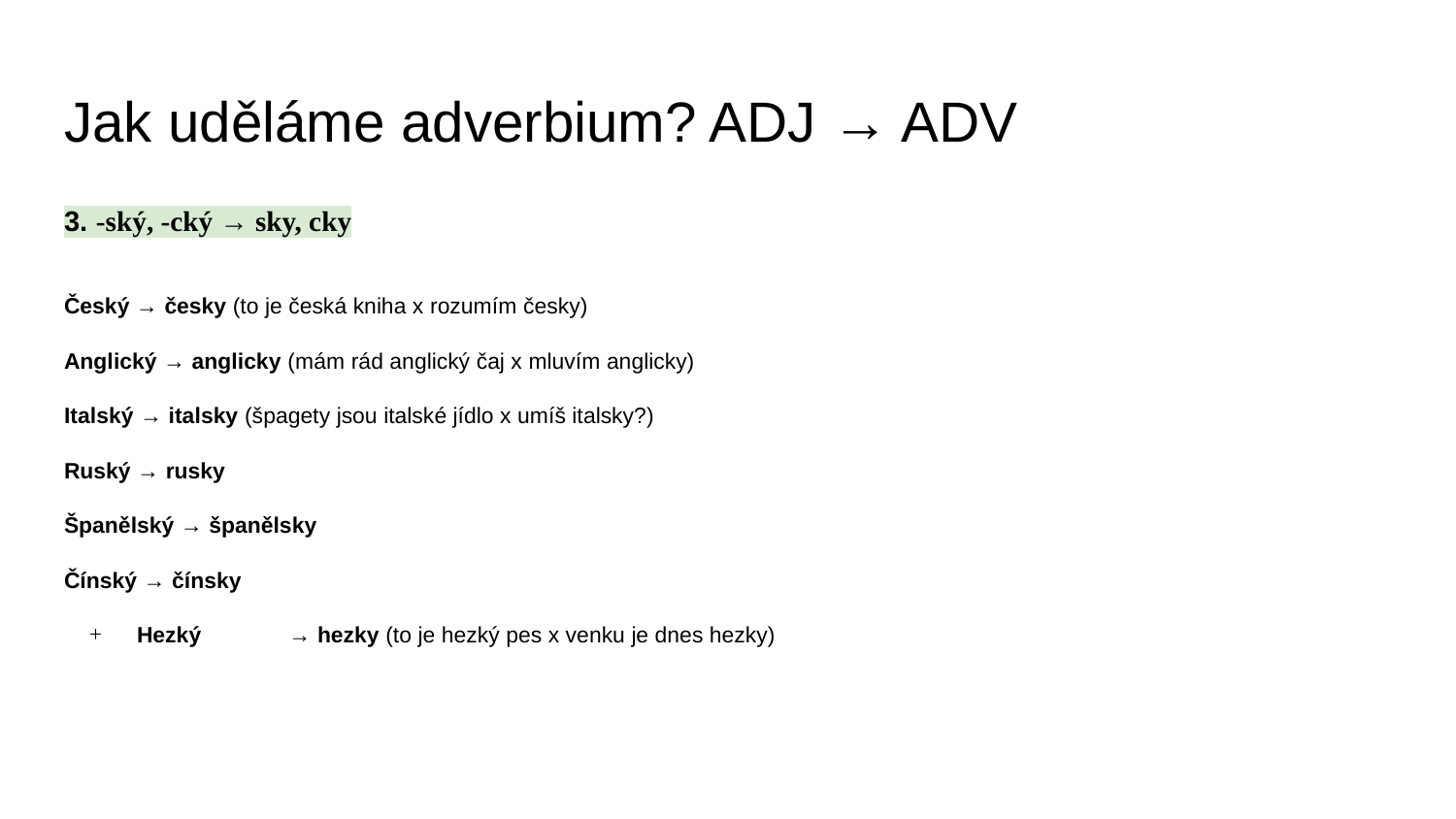

# Jak uděláme adverbium? ADJ → ADV
3. -ský, -cký → sky, cky
Český → česky (to je česká kniha x rozumím česky)
Anglický → anglicky (mám rád anglický čaj x mluvím anglicky)
Italský → italsky (špagety jsou italské jídlo x umíš italsky?)
Ruský → rusky
Španělský → španělsky
Čínský → čínsky
Hezký 	 → hezky (to je hezký pes x venku je dnes hezky)